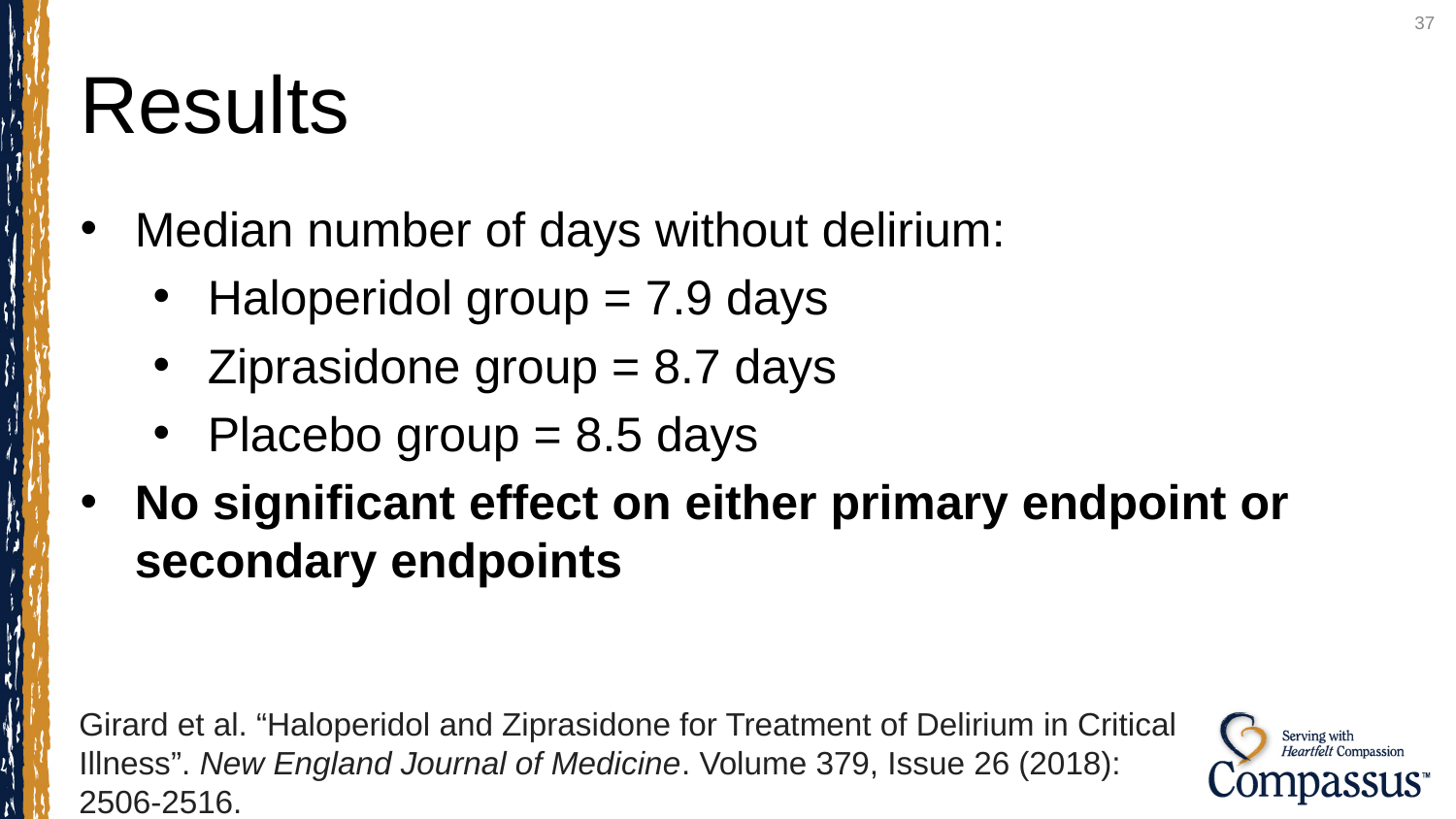

37
# Results
Median number of days without delirium:
Haloperidol group = 7.9 days
Ziprasidone group = 8.7 days
Placebo group = 8.5 days
No significant effect on either primary endpoint or secondary endpoints
Girard et al. “Haloperidol and Ziprasidone for Treatment of Delirium in Critical
Illness”. New England Journal of Medicine. Volume 379, Issue 26 (2018): 2506-2516.